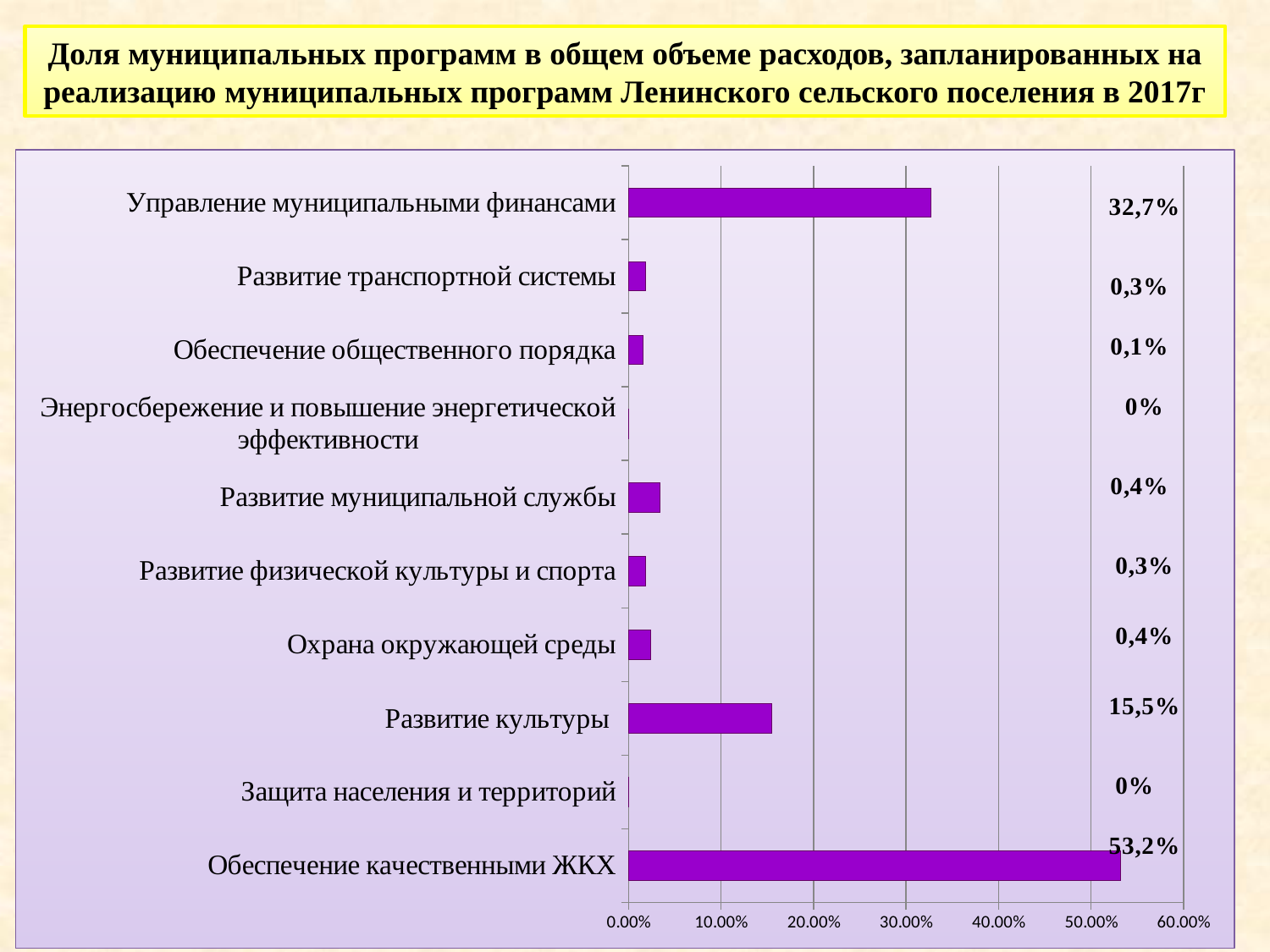

Доля муниципальных программ в общем объеме расходов, запланированных на
реализацию муниципальных программ Ленинского сельского поселения в 2017г

### Chart

| Category |  |
|---|---|
| Обеспечение качественными ЖКХ | 0.532 |
| Защита населения и территорий | 0.0 |
| Развитие культуры  | 0.15500000000000003 |
| Охрана окружающей среды | 0.024 |
| Развитие физической культуры и спорта | 0.018 |
| Развитие муниципальной службы | 0.034 |
| Энергосбережение и повышение энергетической эффективности | 0.0 |
| Обеспечение общественного порядка | 0.016000000000000004 |
| Развитие транспортной системы | 0.018 |
| Управление муниципальными финансами | 0.32700000000000007 |